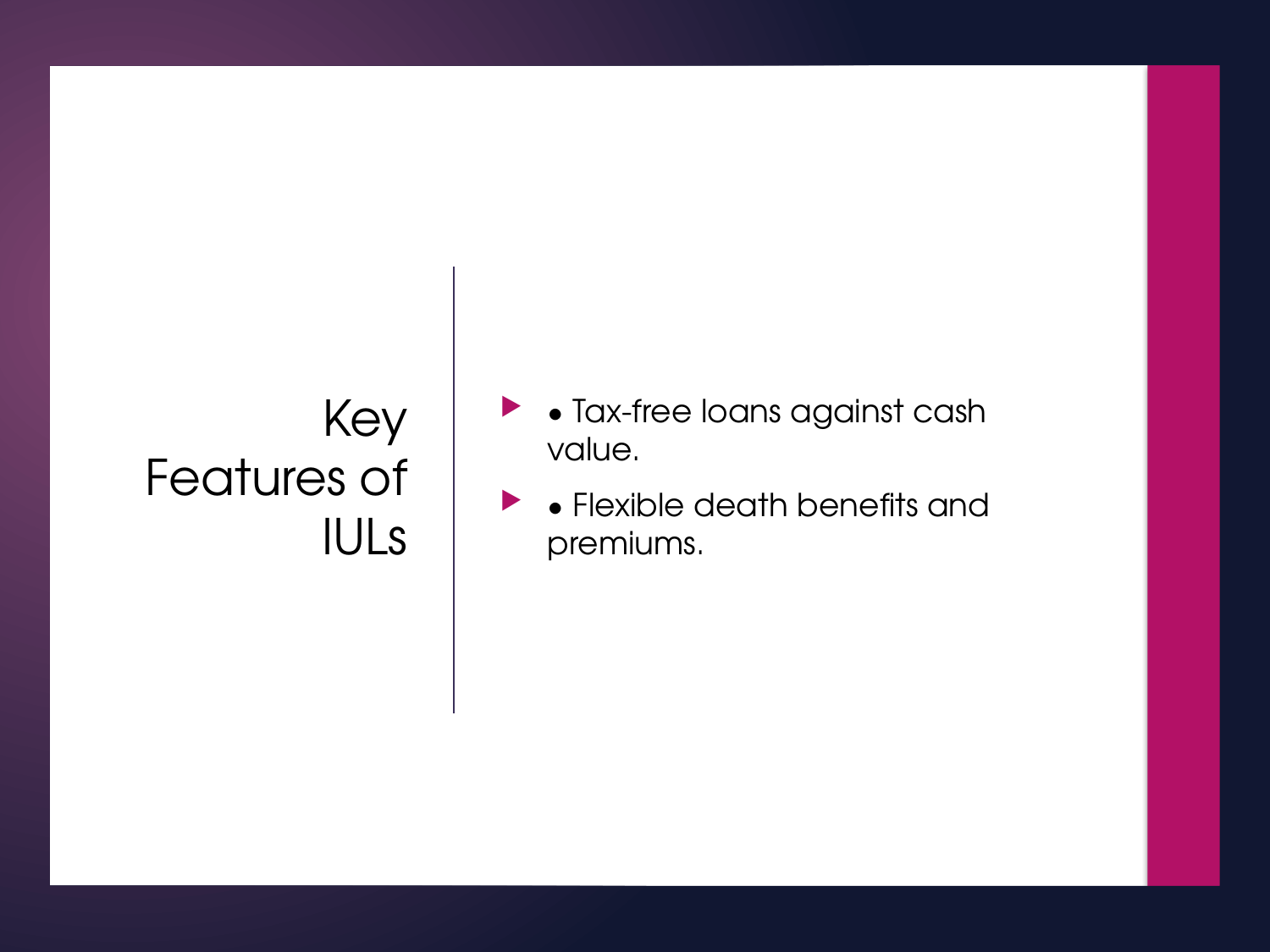

• Tax-free loans against cash value.
• Flexible death benefits and premiums.
# Key Features of IULs